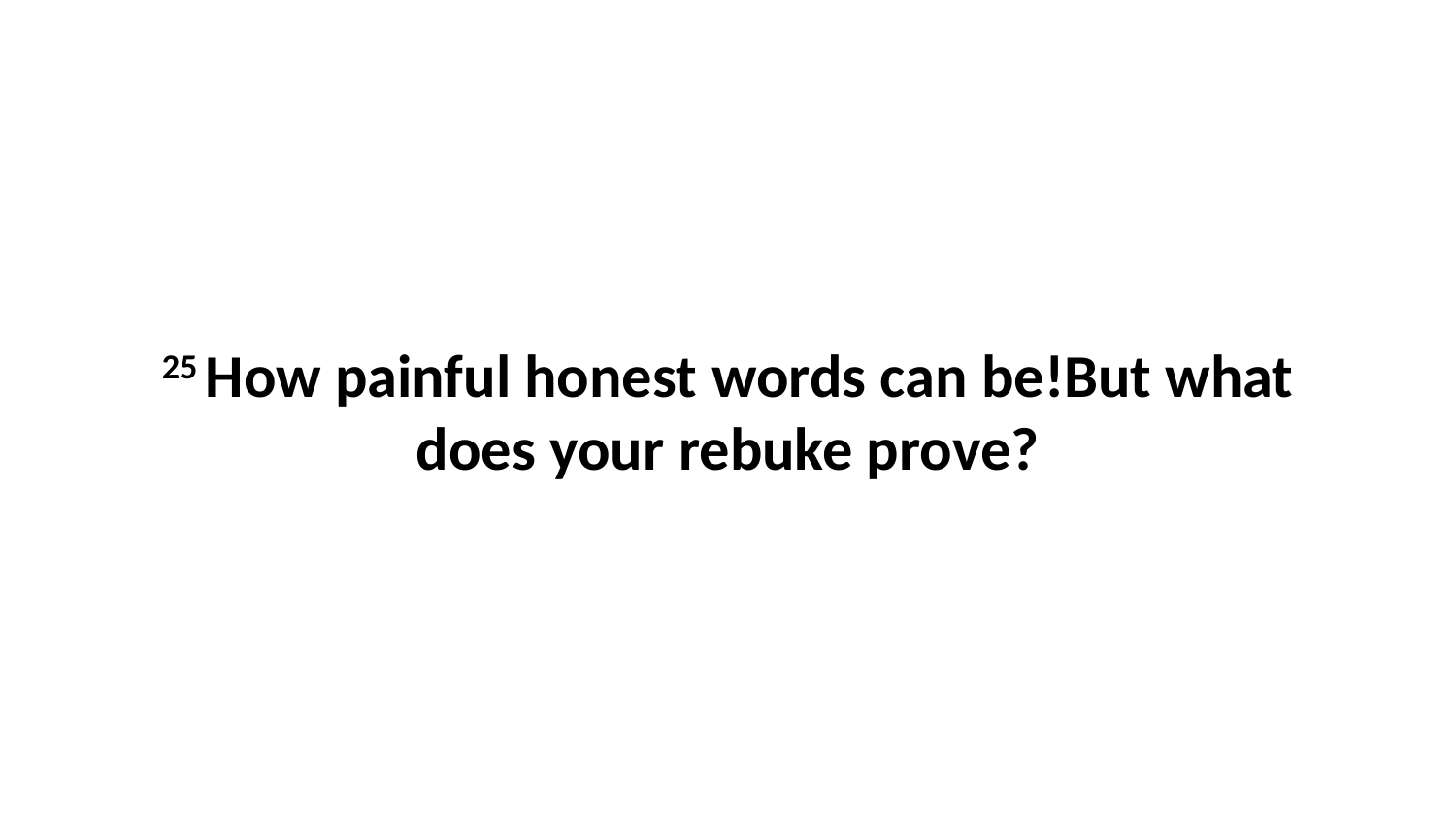

25 How painful honest words can be!But what does your rebuke prove?